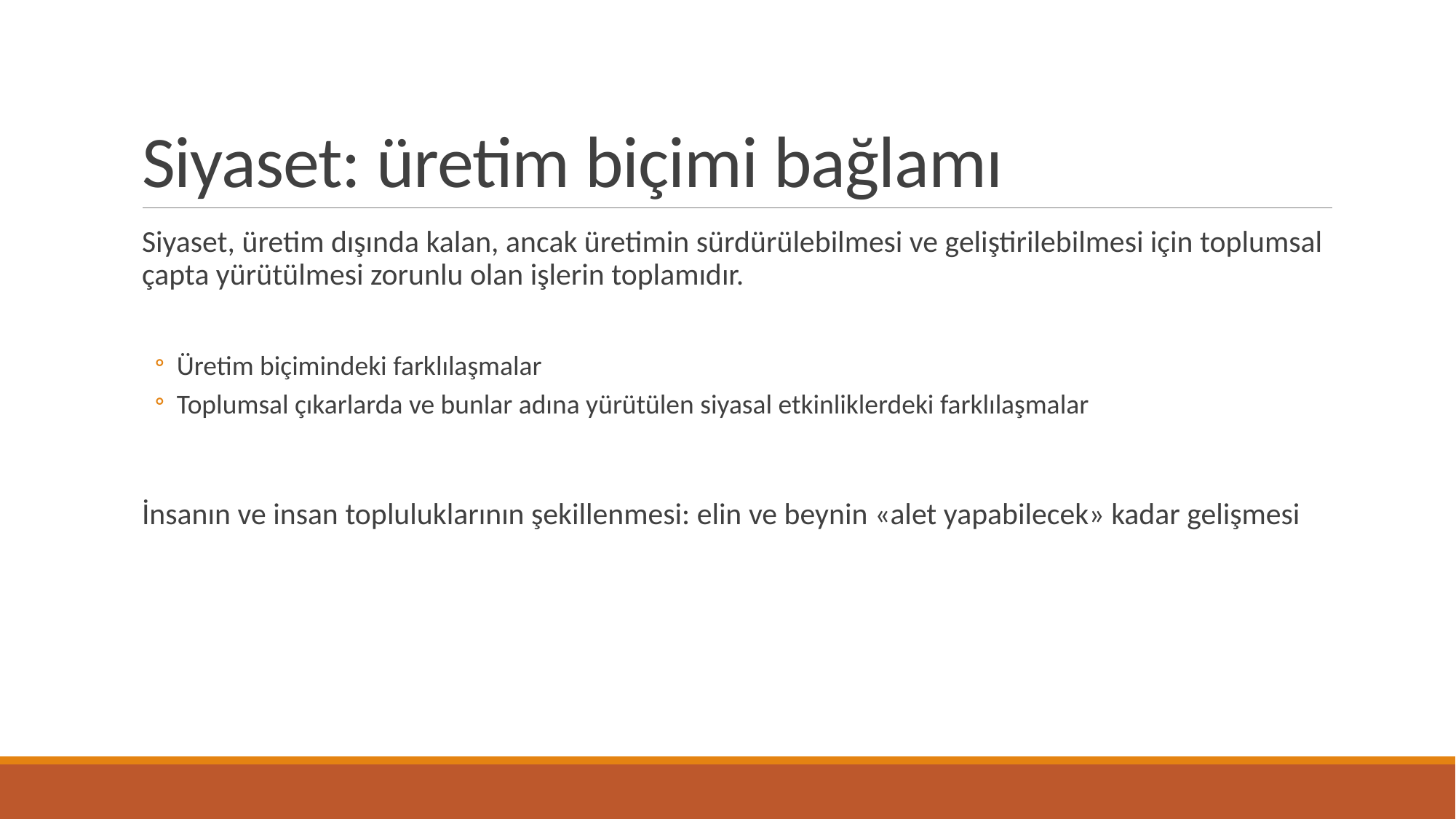

# Siyaset: üretim biçimi bağlamı
Siyaset, üretim dışında kalan, ancak üretimin sürdürülebilmesi ve geliştirilebilmesi için toplumsal çapta yürütülmesi zorunlu olan işlerin toplamıdır.

Üretim biçimindeki farklılaşmalar
Toplumsal çıkarlarda ve bunlar adına yürütülen siyasal etkinliklerdeki farklılaşmalar

İnsanın ve insan topluluklarının şekillenmesi: elin ve beynin «alet yapabilecek» kadar gelişmesi